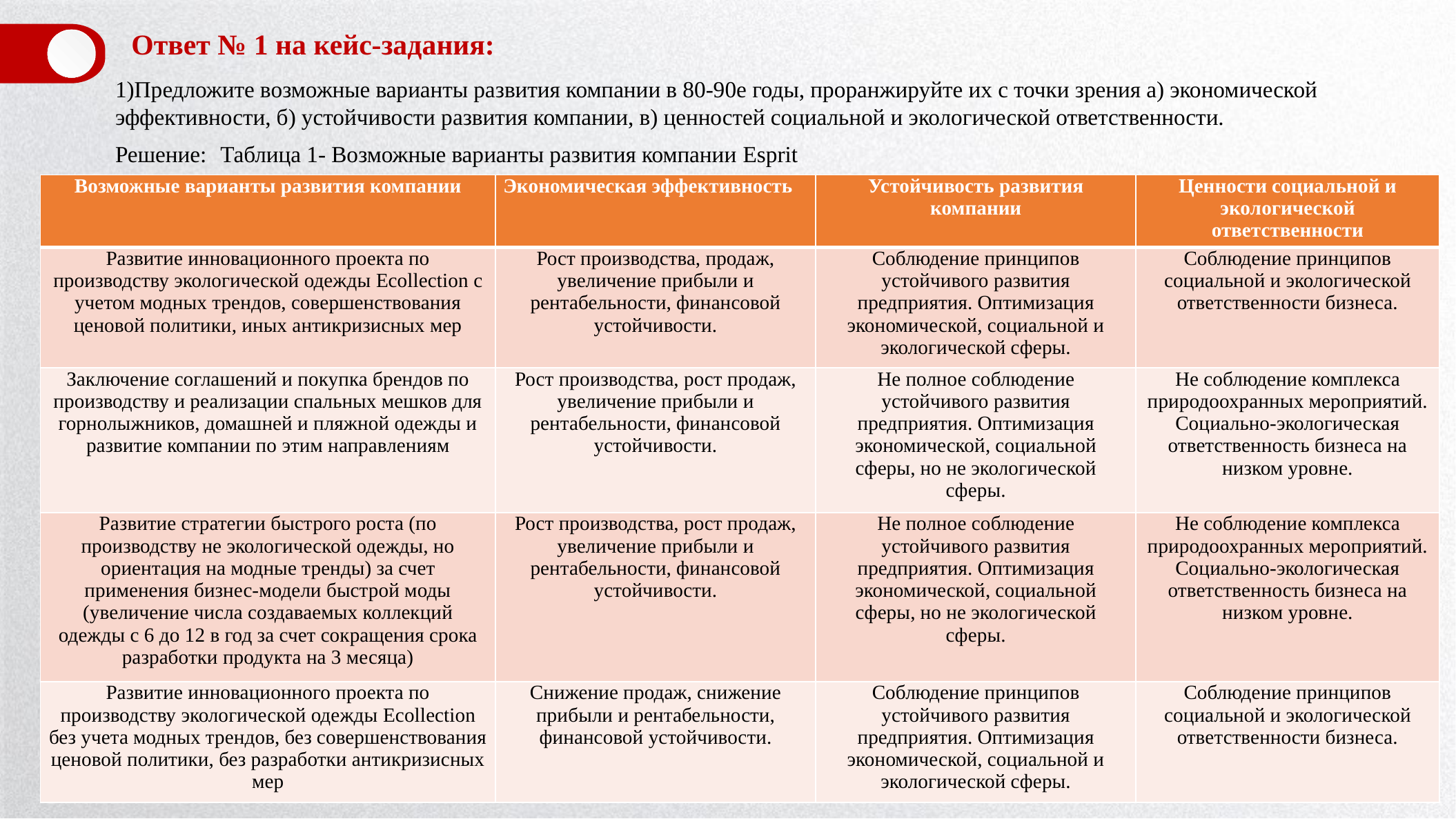

Ответ № 1 на кейс-задания:

1)Предложите возможные варианты развития компании в 80-90е годы, проранжируйте их с точки зрения а) экономической эффективности, б) устойчивости развития компании, в) ценностей социальной и экологической ответственности.
Решение:
Таблица 1- Возможные варианты развития компании Esprit
| Возможные варианты развития компании | Экономическая эффективность | Устойчивость развития компании | Ценности социальной и экологической ответственности |
| --- | --- | --- | --- |
| Развитие инновационного проекта по производству экологической одежды Ecollection с учетом модных трендов, совершенствования ценовой политики, иных антикризисных мер | Рост производства, продаж, увеличение прибыли и рентабельности, финансовой устойчивости. | Соблюдение принципов устойчивого развития предприятия. Оптимизация экономической, социальной и экологической сферы. | Соблюдение принципов социальной и экологической ответственности бизнеса. |
| Заключение соглашений и покупка брендов по производству и реализации спальных мешков для горнолыжников, домашней и пляжной одежды и развитие компании по этим направлениям | Рост производства, рост продаж, увеличение прибыли и рентабельности, финансовой устойчивости. | Не полное соблюдение устойчивого развития предприятия. Оптимизация экономической, социальной сферы, но не экологической сферы. | Не соблюдение комплекса природоохранных мероприятий. Социально-экологическая ответственность бизнеса на низком уровне. |
| Развитие стратегии быстрого роста (по производству не экологической одежды, но ориентация на модные тренды) за счет применения бизнес-модели быстрой моды (увеличение числа создаваемых коллекций одежды с 6 до 12 в год за счет сокращения срока разработки продукта на 3 месяца) | Рост производства, рост продаж, увеличение прибыли и рентабельности, финансовой устойчивости. | Не полное соблюдение устойчивого развития предприятия. Оптимизация экономической, социальной сферы, но не экологической сферы. | Не соблюдение комплекса природоохранных мероприятий. Социально-экологическая ответственность бизнеса на низком уровне. |
| Развитие инновационного проекта по производству экологической одежды Ecollection без учета модных трендов, без совершенствования ценовой политики, без разработки антикризисных мер | Снижение продаж, снижение прибыли и рентабельности, финансовой устойчивости. | Соблюдение принципов устойчивого развития предприятия. Оптимизация экономической, социальной и экологической сферы. | Соблюдение принципов социальной и экологической ответственности бизнеса. |